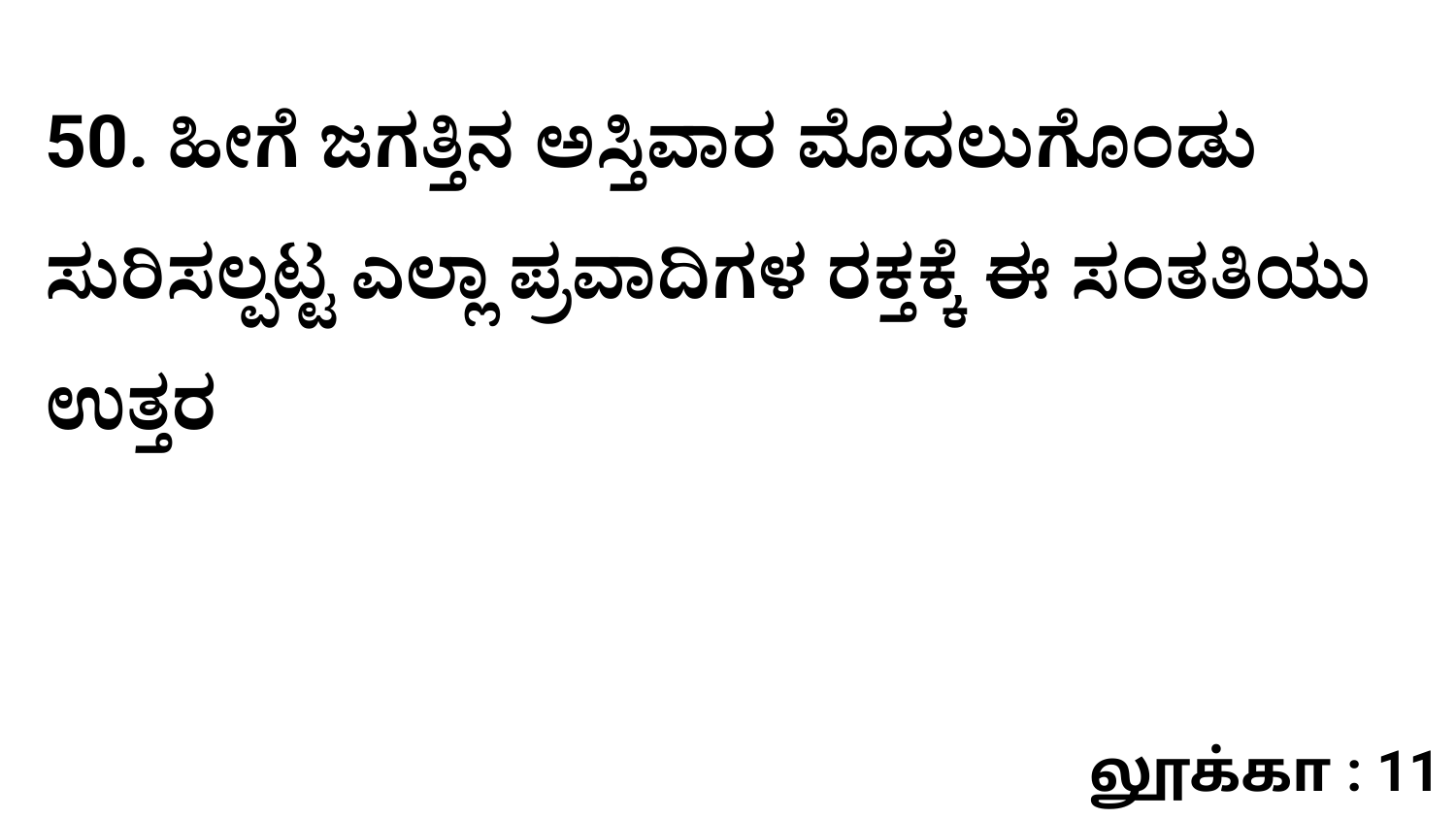

50. ಹೀಗೆ ಜಗತ್ತಿನ ಅಸ್ತಿವಾರ ಮೊದಲುಗೊಂಡು ಸುರಿಸಲ್ಪಟ್ಟ ಎಲ್ಲಾ ಪ್ರವಾದಿಗಳ ರಕ್ತಕ್ಕೆ ಈ ಸಂತತಿಯು ಉತ್ತರ
லூக்கா : 11